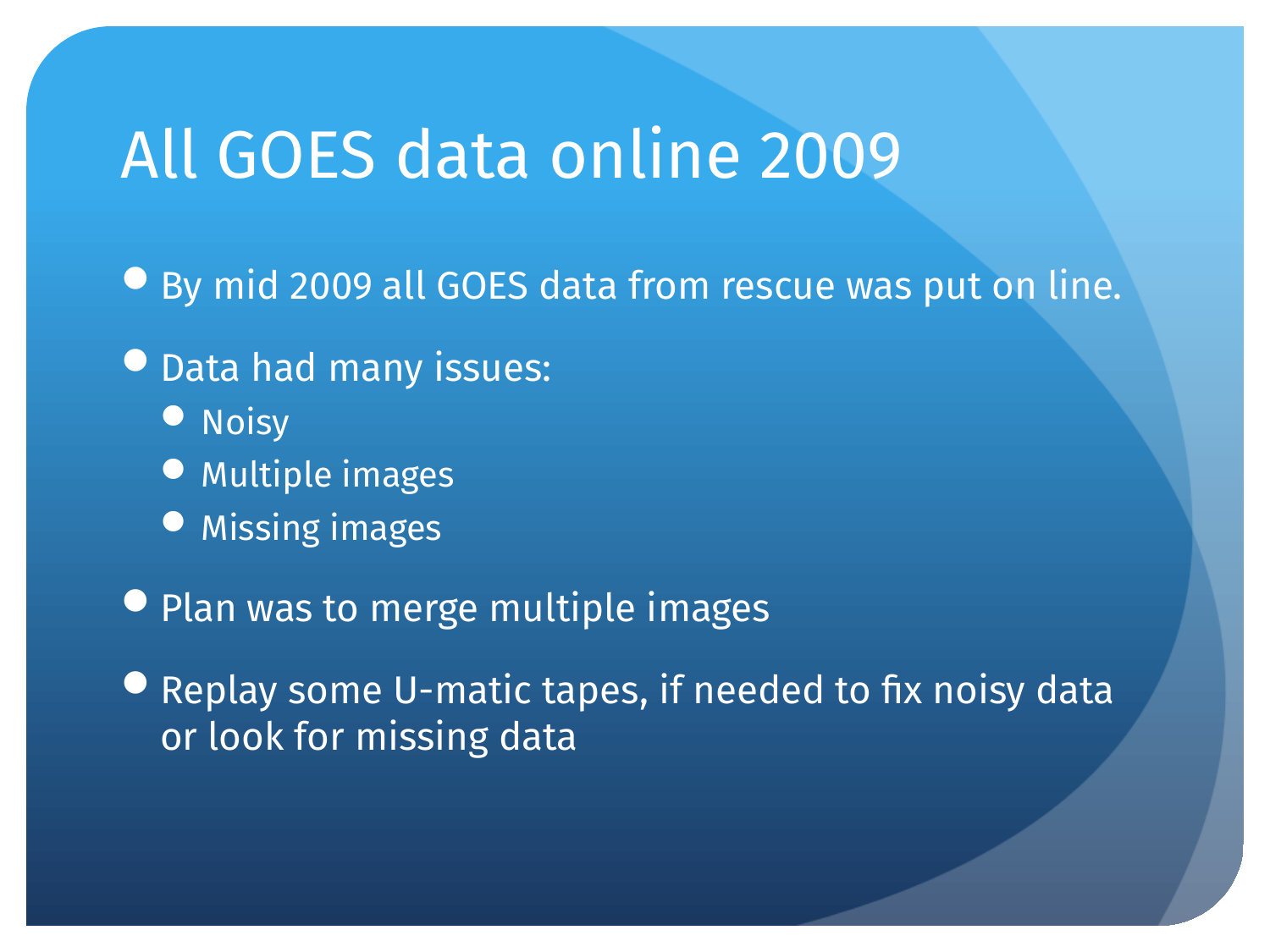

# All GOES data online 2009
By mid 2009 all GOES data from rescue was put on line.
Data had many issues:
Noisy
Multiple images
Missing images
Plan was to merge multiple images
Replay some U-matic tapes, if needed to fix noisy data or look for missing data